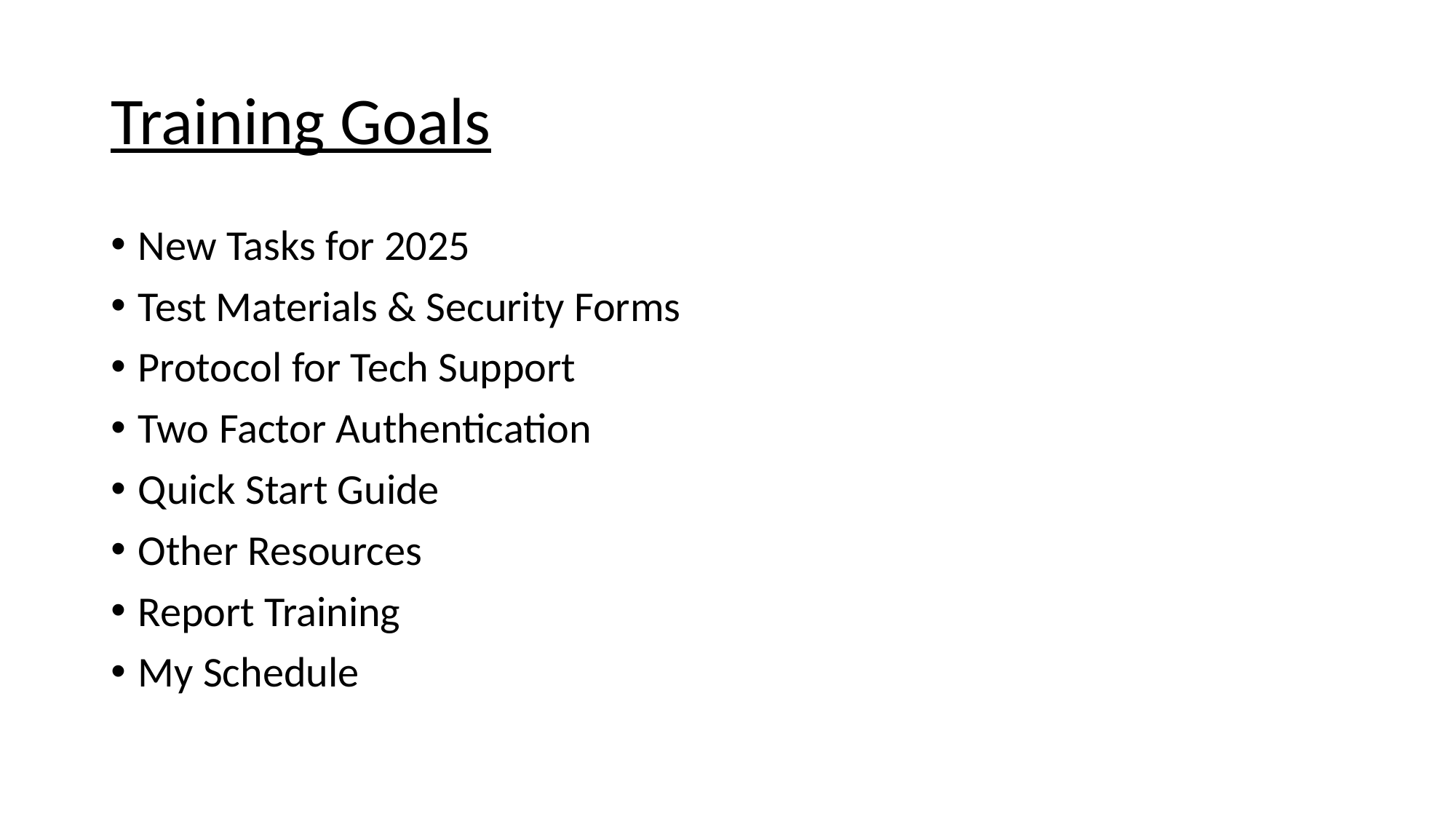

# Training Goals
New Tasks for 2025
Test Materials & Security Forms
Protocol for Tech Support
Two Factor Authentication
Quick Start Guide
Other Resources
Report Training
My Schedule